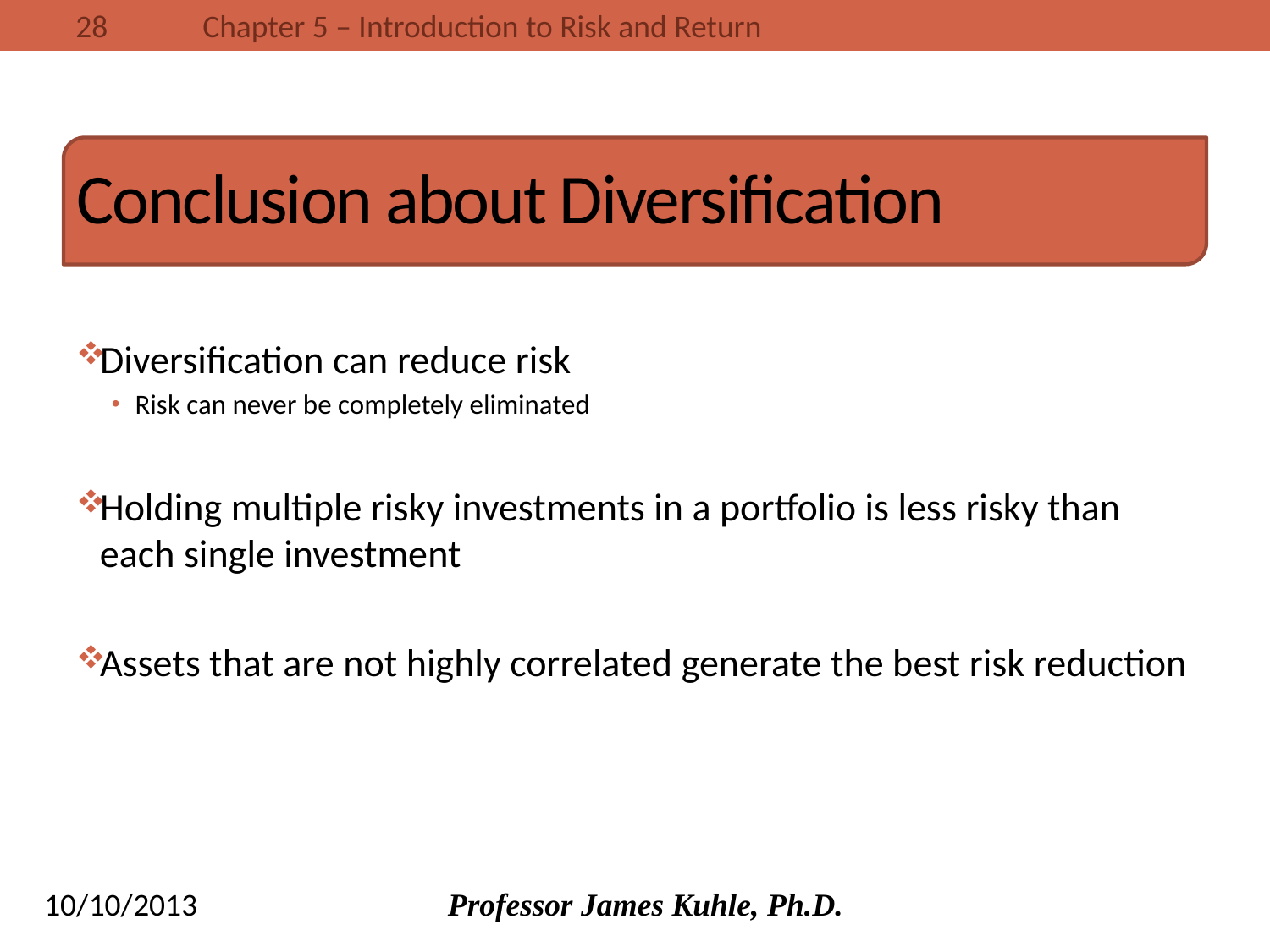

# Conclusion about Diversification
Diversification can reduce risk
Risk can never be completely eliminated

Holding multiple risky investments in a portfolio is less risky than each single investment

Assets that are not highly correlated generate the best risk reduction
10/10/2013
Professor James Kuhle, Ph.D.